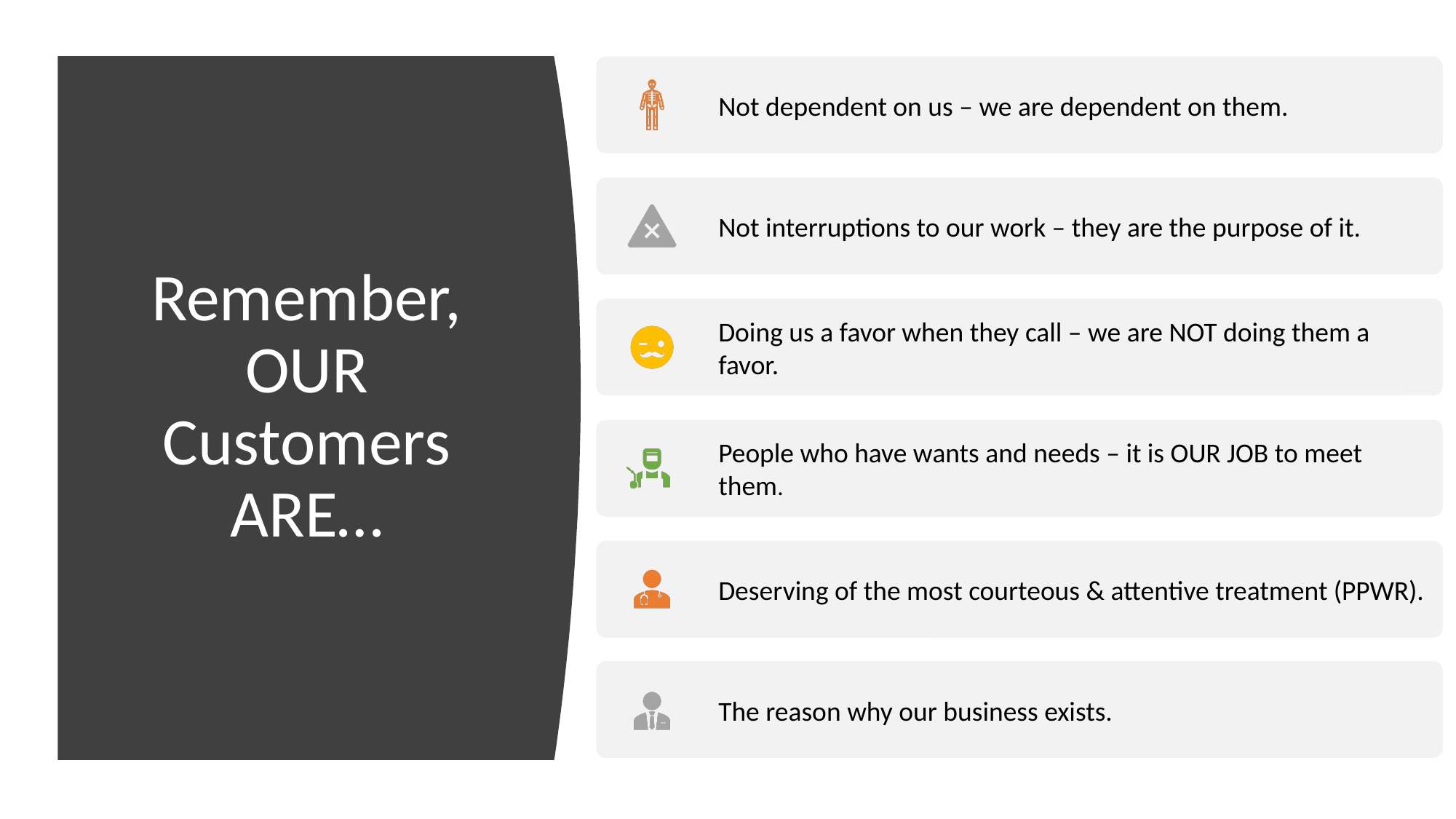

Not dependent on us – we are dependent on them.
Not interruptions to our work – they are the purpose of it.
Doing us a favor when they call – we are NOT doing them a favor.
People who have wants and needs – it is OUR JOB to meet them.
Deserving of the most courteous & attentive treatment (PPWR).
The reason why our business exists.

# Remember, OUR Customers ARE…